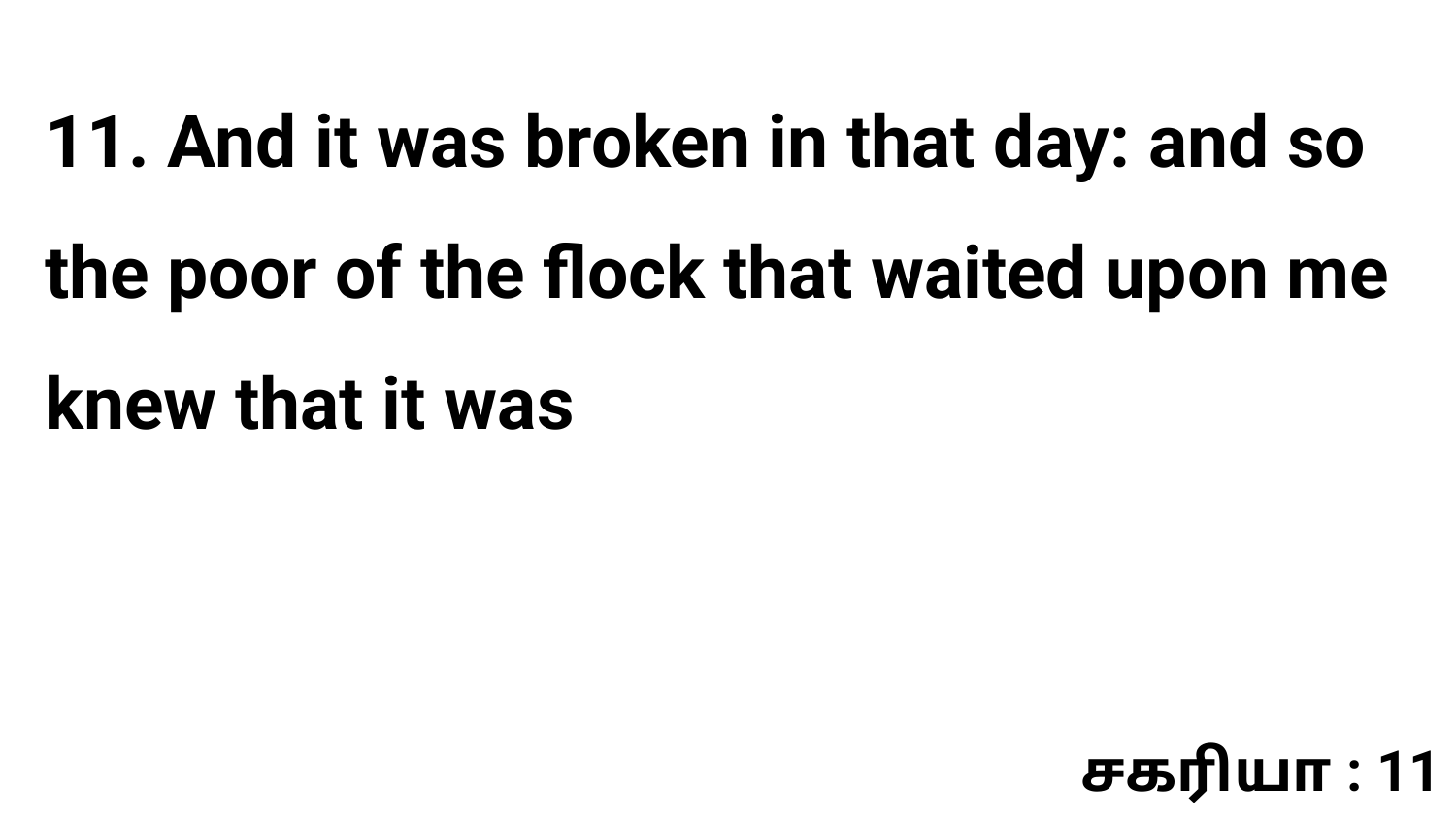

11. And it was broken in that day: and so the poor of the flock that waited upon me knew that it was
சகரியா : 11